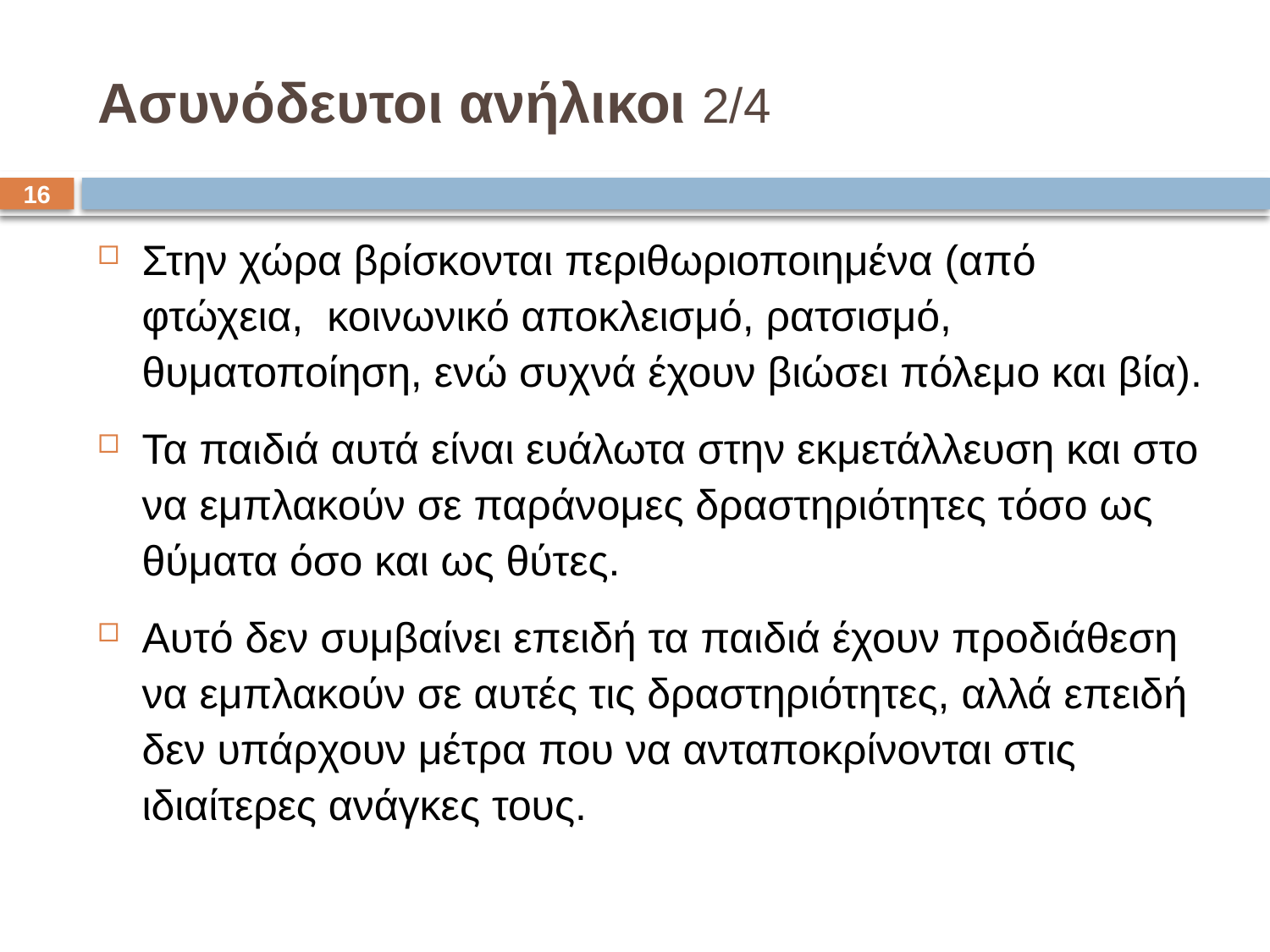

# Ασυνόδευτοι ανήλικοι 2/4
16
Στην χώρα βρίσκονται περιθωριοποιημένα (από φτώχεια,  κοινωνικό αποκλεισμό, ρατσισμό, θυματοποίηση, ενώ συχνά έχουν βιώσει πόλεμο και βία).
Τα παιδιά αυτά είναι ευάλωτα στην εκμετάλλευση και στο να εμπλακούν σε παράνομες δραστηριότητες τόσο ως θύματα όσο και ως θύτες.
Αυτό δεν συμβαίνει επειδή τα παιδιά έχουν προδιάθεση να εμπλακούν σε αυτές τις δραστηριότητες, αλλά επειδή δεν υπάρχουν μέτρα που να ανταποκρίνονται στις ιδιαίτερες ανάγκες τους.